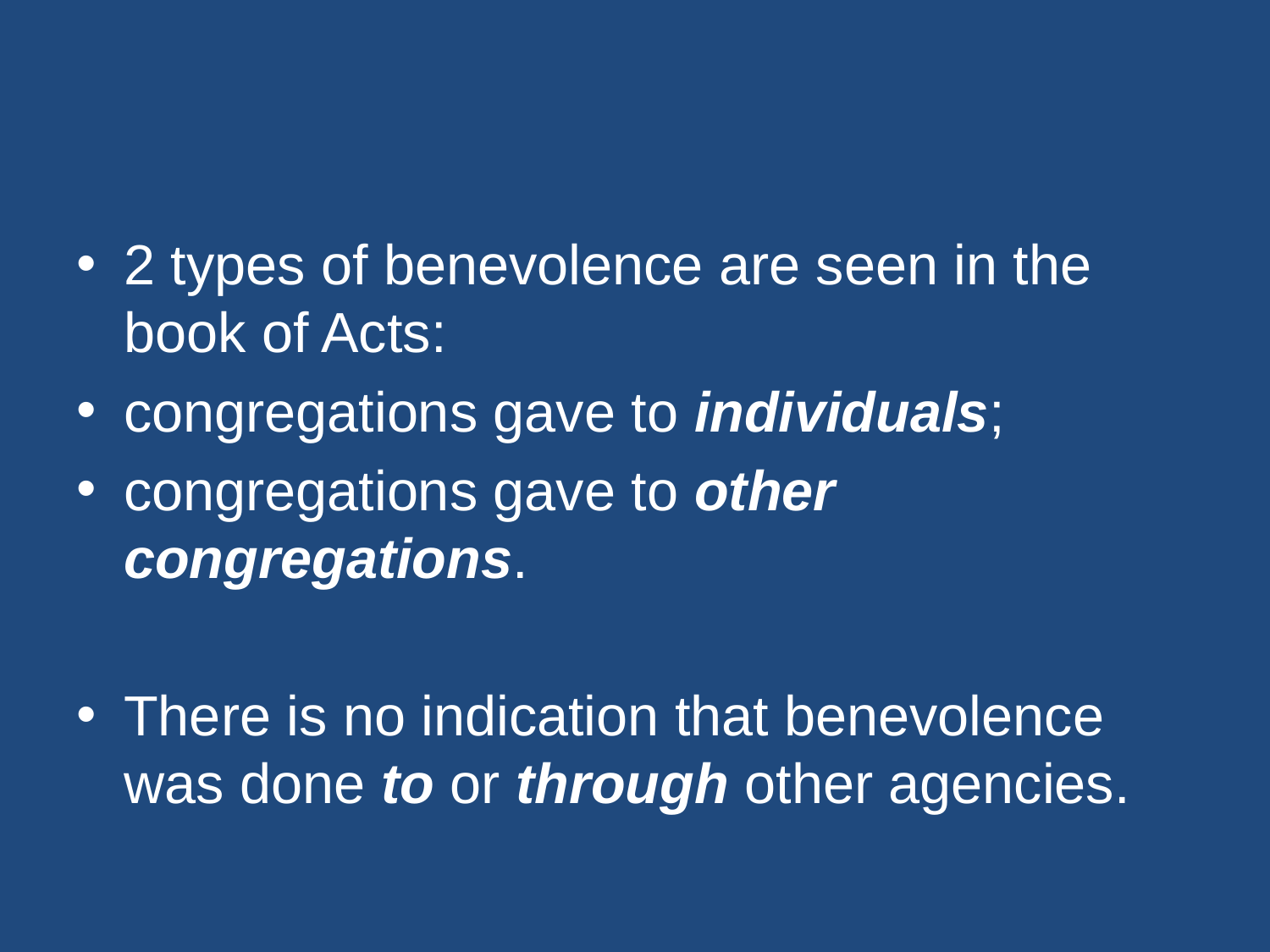

#
2 types of benevolence are seen in the book of Acts:
congregations gave to individuals;
congregations gave to other congregations.

There is no indication that benevolence was done to or through other agencies.